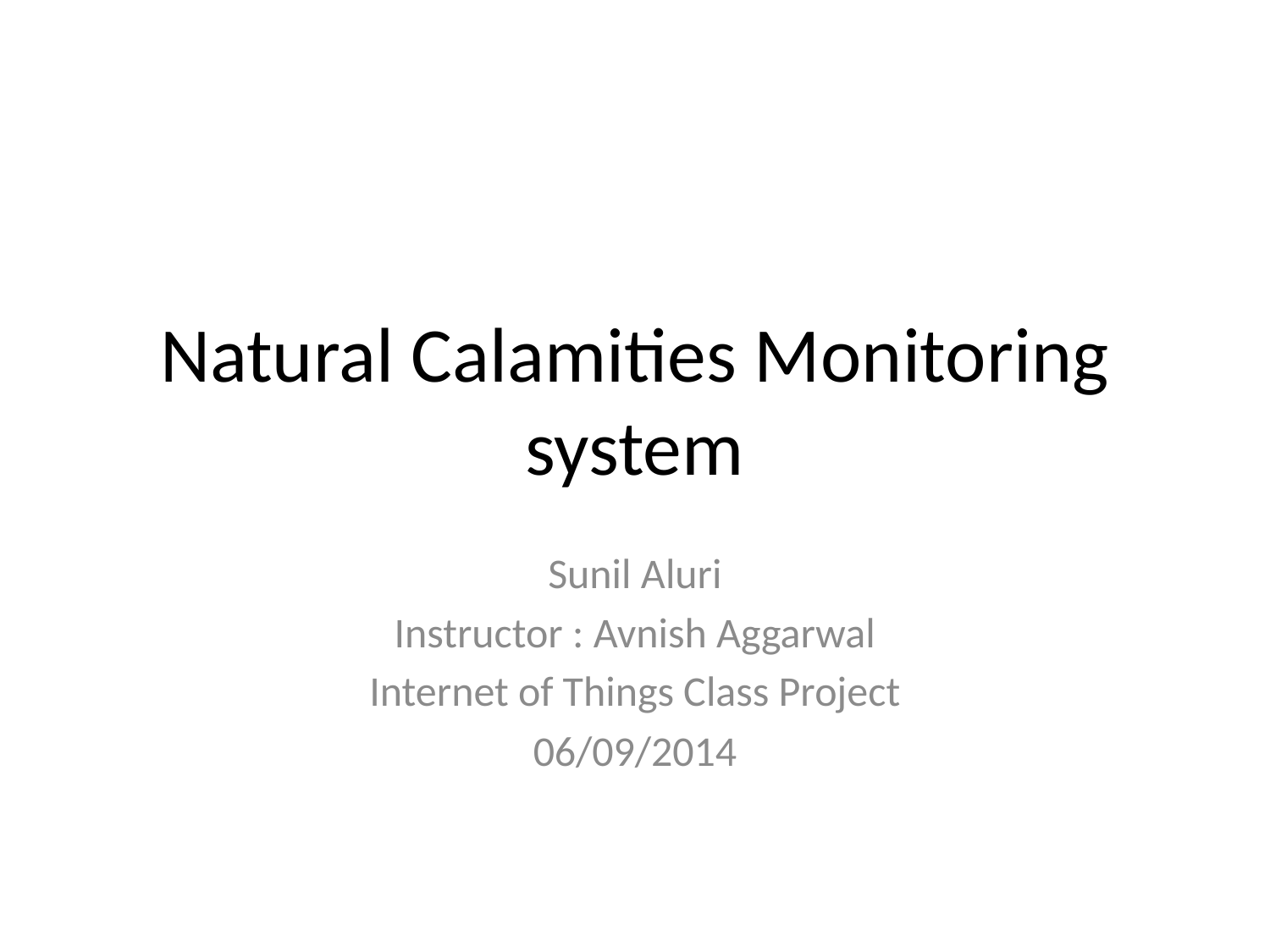

# Natural Calamities Monitoring system
Sunil Aluri
Instructor : Avnish Aggarwal
Internet of Things Class Project
06/09/2014